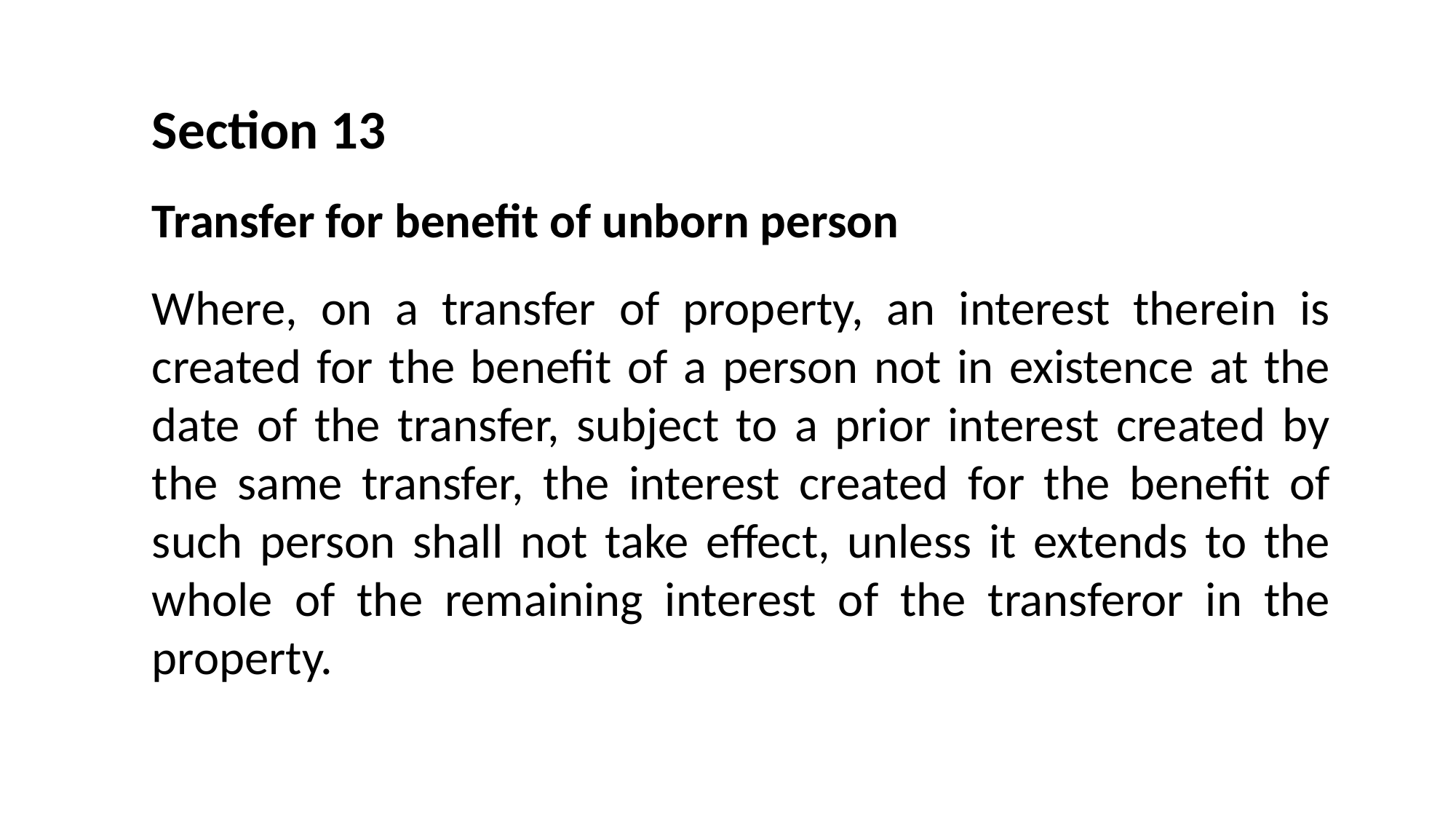

Section 13

Transfer for benefit of unborn person

Where, on a transfer of property, an interest therein is created for the benefit of a person not in existence at the date of the transfer, subject to a prior interest created by the same transfer, the interest created for the benefit of such person shall not take effect, unless it extends to the whole of the remaining interest of the transferor in the property.